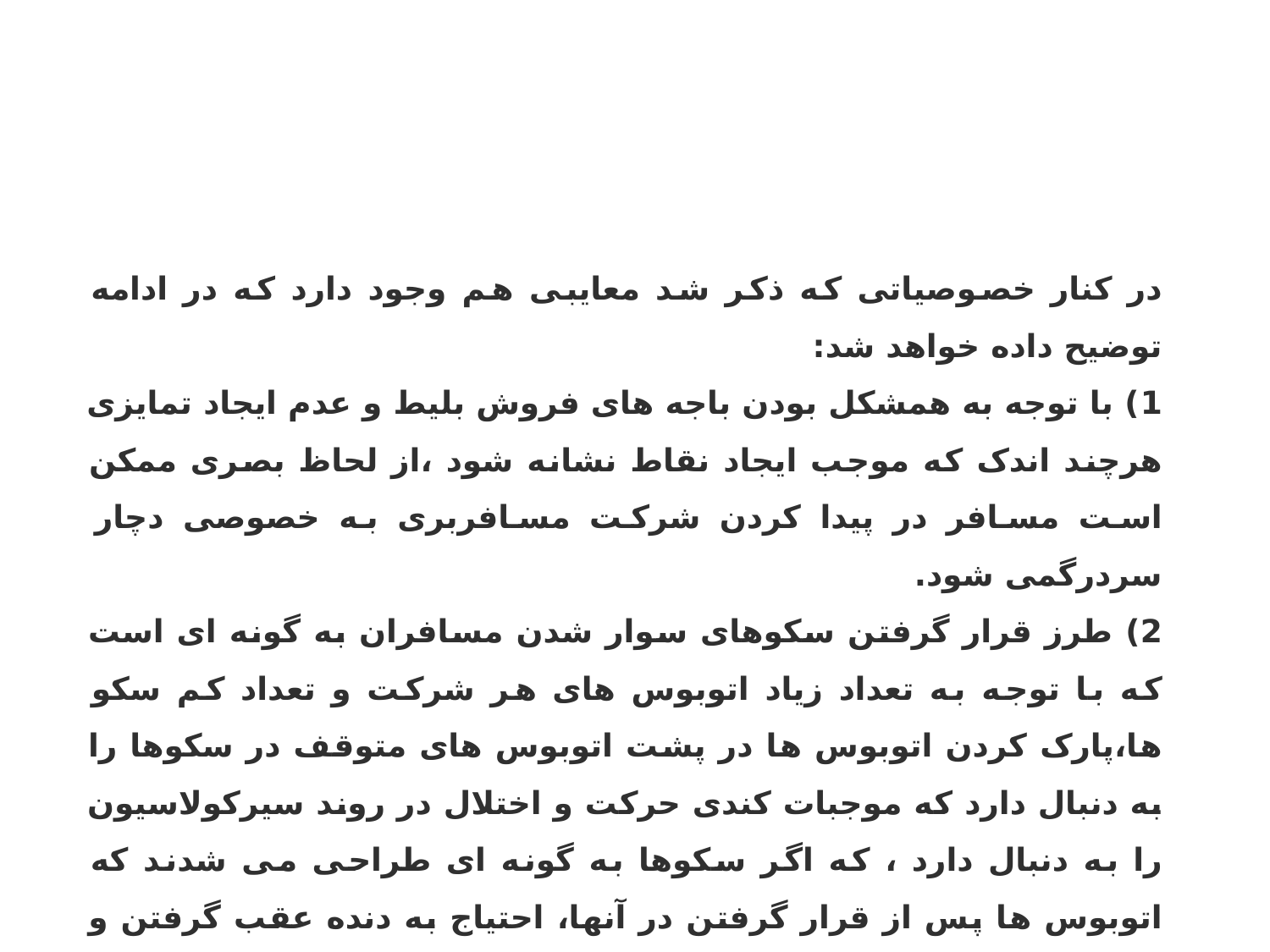

در کنار خصوصیاتی که ذکر شد معایبی هم وجود دارد که در ادامه توضیح داده خواهد شد:
1) با توجه به همشکل بودن باجه های فروش بلیط و عدم ایجاد تمایزی هرچند اندک که موجب ایجاد نقاط نشانه شود ،از لحاظ بصری ممکن است مسافر در پیدا کردن شرکت مسافربری به خصوصی دچار سردرگمی شود.
2) طرز قرار گرفتن سکوهای سوار شدن مسافران به گونه ای است که با توجه به تعداد زیاد اتوبوس های هر شرکت و تعداد کم سکو ها،پارک کردن اتوبوس ها در پشت اتوبوس های متوقف در سکوها را به دنبال دارد که موجبات کندی حرکت و اختلال در روند سیرکولاسیون را به دنبال دارد ، که اگر سکوها به گونه ای طراحی می شدند که اتوبوس ها پس از قرار گرفتن در آنها، احتیاج به دنده عقب گرفتن و احتمالا رفع مشکل مزاحمت سایر اتوبوس ها را نداشتند ، بالطبع چنین مشکلاتی به وجود نمی آمد بارها دیده شده است به خاطر وجود چنین مسائلی ، مسافران یک شرکت دقایقی نه چندان کوتاه دچار معطلی شده اند.